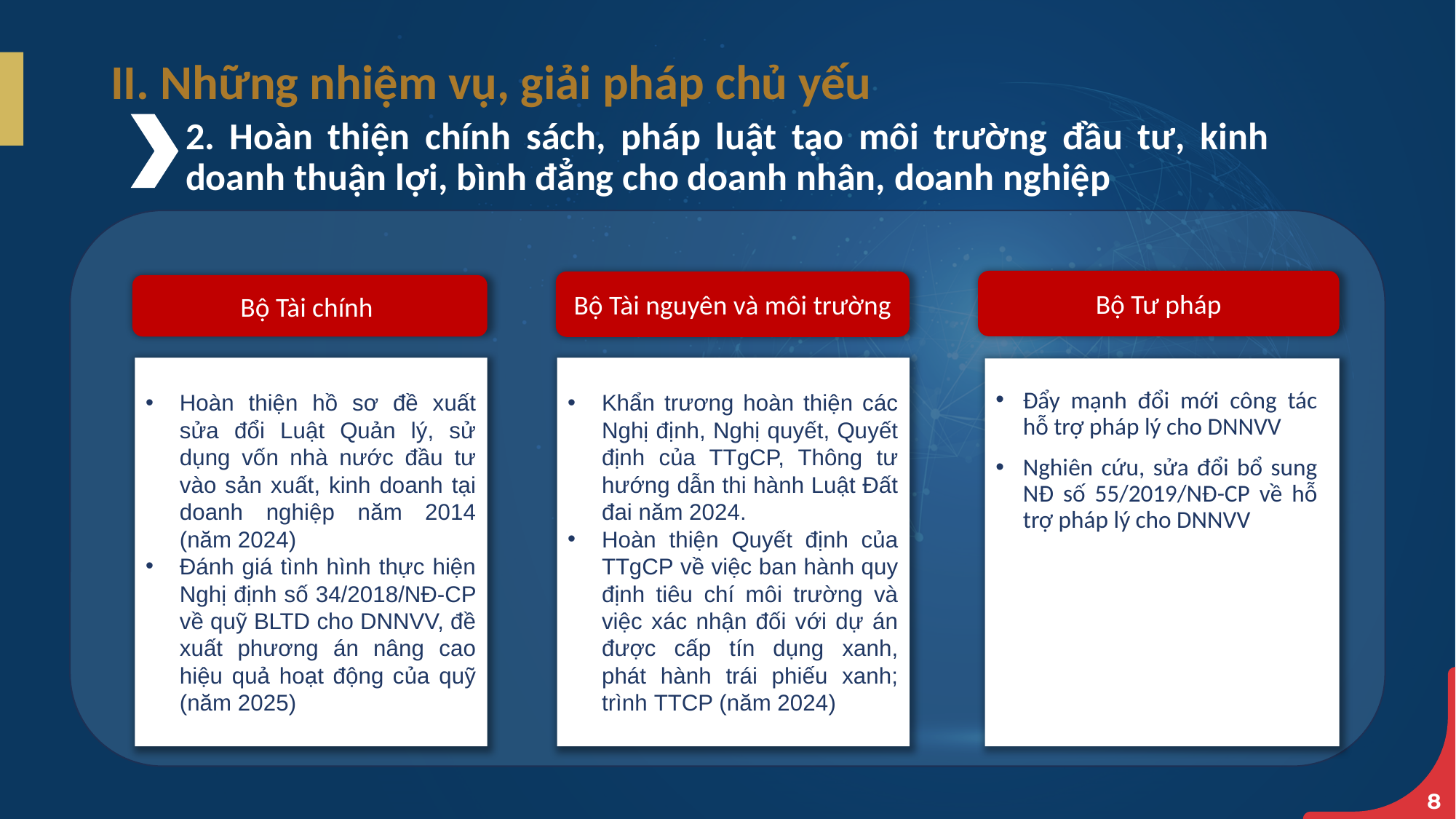

II. Những nhiệm vụ, giải pháp chủ yếu
2. Hoàn thiện chính sách, pháp luật tạo môi trường đầu tư, kinh doanh thuận lợi, bình đẳng cho doanh nhân, doanh nghiệp

Bộ Tư pháp
Bộ Tài nguyên và môi trường
Bộ Tài chính

Khẩn trương hoàn thiện các Nghị định, Nghị quyết, Quyết định của TTgCP, Thông tư hướng dẫn thi hành Luật Đất đai năm 2024.
Hoàn thiện Quyết định của TTgCP về việc ban hành quy định tiêu chí môi trường và việc xác nhận đối với dự án được cấp tín dụng xanh, phát hành trái phiếu xanh; trình TTCP (năm 2024)
Hoàn thiện hồ sơ đề xuất sửa đổi Luật Quản lý, sử dụng vốn nhà nước đầu tư vào sản xuất, kinh doanh tại doanh nghiệp năm 2014 (năm 2024)
Đánh giá tình hình thực hiện Nghị định số 34/2018/NĐ-CP về quỹ BLTD cho DNNVV, đề xuất phương án nâng cao hiệu quả hoạt động của quỹ (năm 2025)

Đẩy mạnh đổi mới công tác hỗ trợ pháp lý cho DNNVV
Nghiên cứu, sửa đổi bổ sung NĐ số 55/2019/NĐ-CP về hỗ trợ pháp lý cho DNNVV